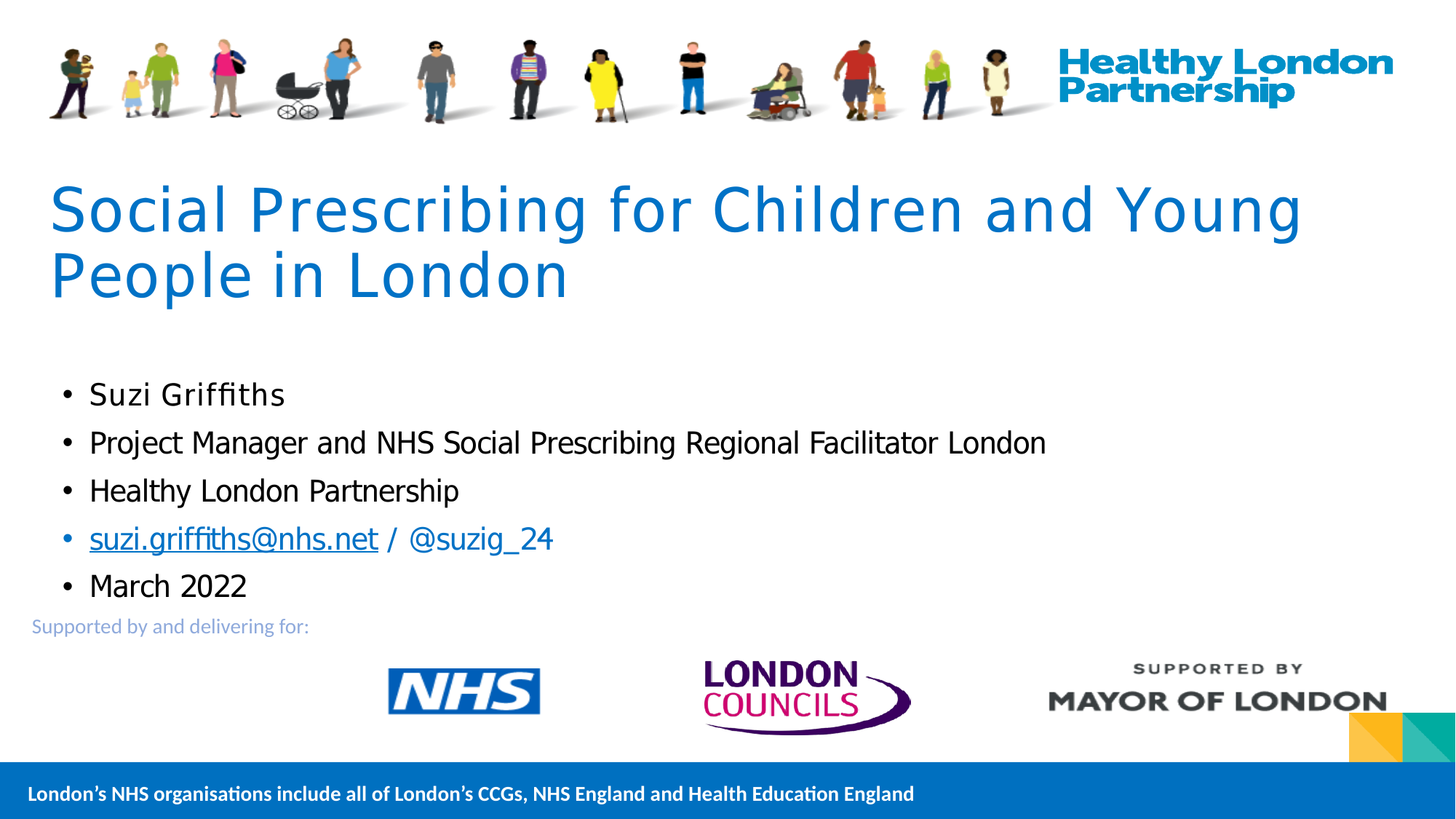

# Social Prescribing for Children and Young People in London
Suzi Griffiths
Project Manager and NHS Social Prescribing Regional Facilitator London
Healthy London Partnership
suzi.griffiths@nhs.net / @suzig_24
March 2022